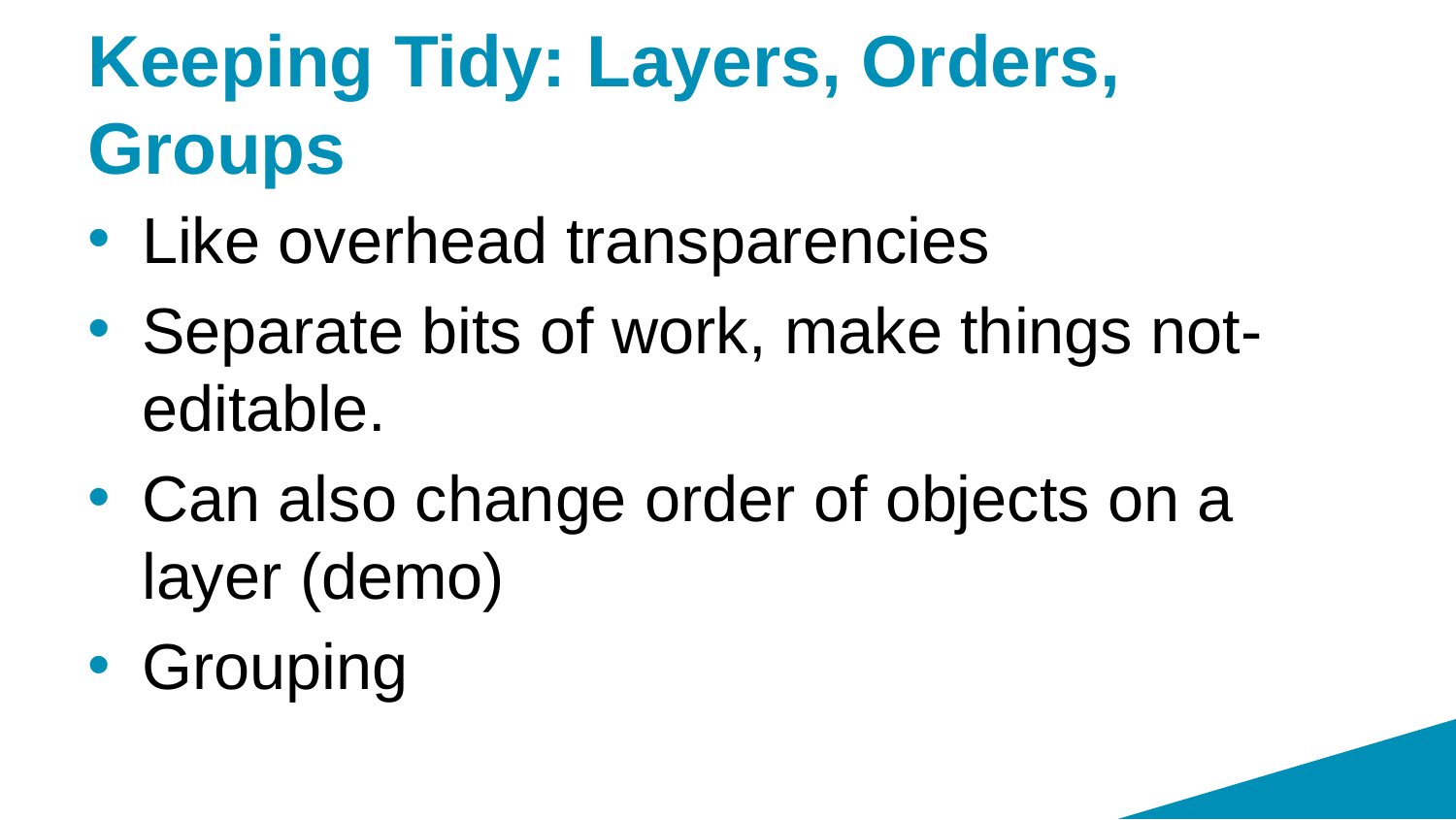

# Keeping Tidy: Layers, Orders, Groups
Like overhead transparencies
Separate bits of work, make things not-editable.
Can also change order of objects on a layer (demo)
Grouping